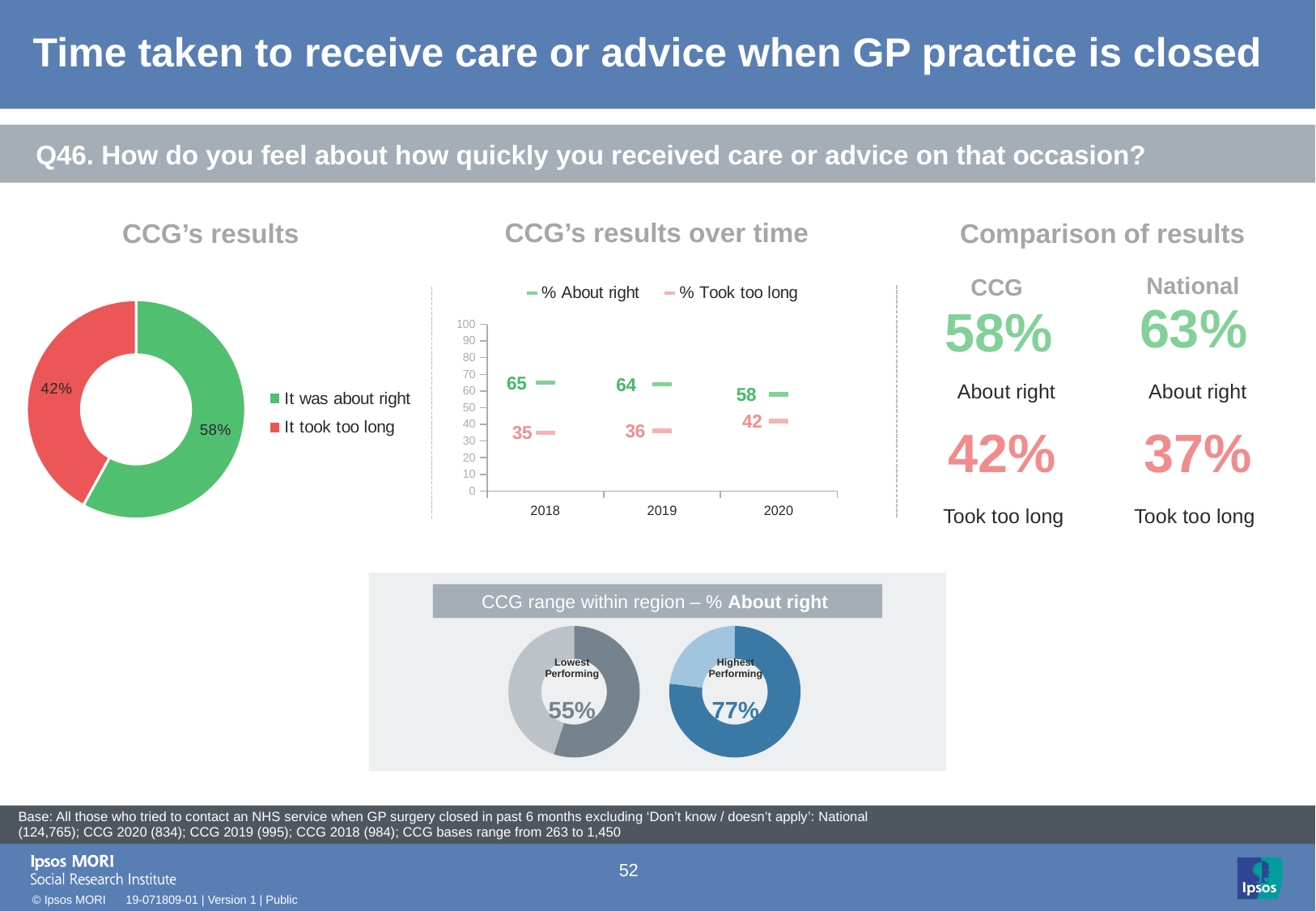

# Time taken to receive care or advice when GP practice is closed

[unsupported chart]

### Chart: Ipsos Ribbon Rules

| Category |  |
|---|---|
Q46. How do you feel about how quickly you received care or advice on that occasion?
CCG’s results over time
CCG’s results
Comparison of results

### Chart

| Category | Sales |
|---|---|
| It was about right | 58.0 |
| It took too long | 42.0 |
National
CCG

### Chart

| Category | % About right | % Took too long |
|---|---|---|
| 2018 | 65.0 | 35.0 |
| 2019 | 64.0 | 36.0 |
| 2020 | 58.0 | 42.0 |
| 63% |
| --- |
| 58% |
| --- |
|  |
| --- |

[unsupported chart]

About right
About right
| 42% |
| --- |
| 37% |
| --- |
Took too long
Took too long

CCG range within region – % About right

### Chart

| Category | Sales |
|---|---|
| 1st Qtr | 55.0 |
| 2nd Qtr | 45.0 |

### Chart

| Category | Sales |
|---|---|
| 1st Qtr | 77.0 |
| 2nd Qtr | 23.0 |
| Lowest Performing |  | Highest Performing |
| --- | --- | --- |
| 55% |  | 77% |

[unsupported chart]

| Base: All those who tried to contact an NHS service when GP surgery closed in past 6 months excluding ‘Don’t know / doesn’t apply’: National (124,765); CCG 2020 (834); CCG 2019 (995); CCG 2018 (984); CCG bases range from 263 to 1,450 |
| --- |